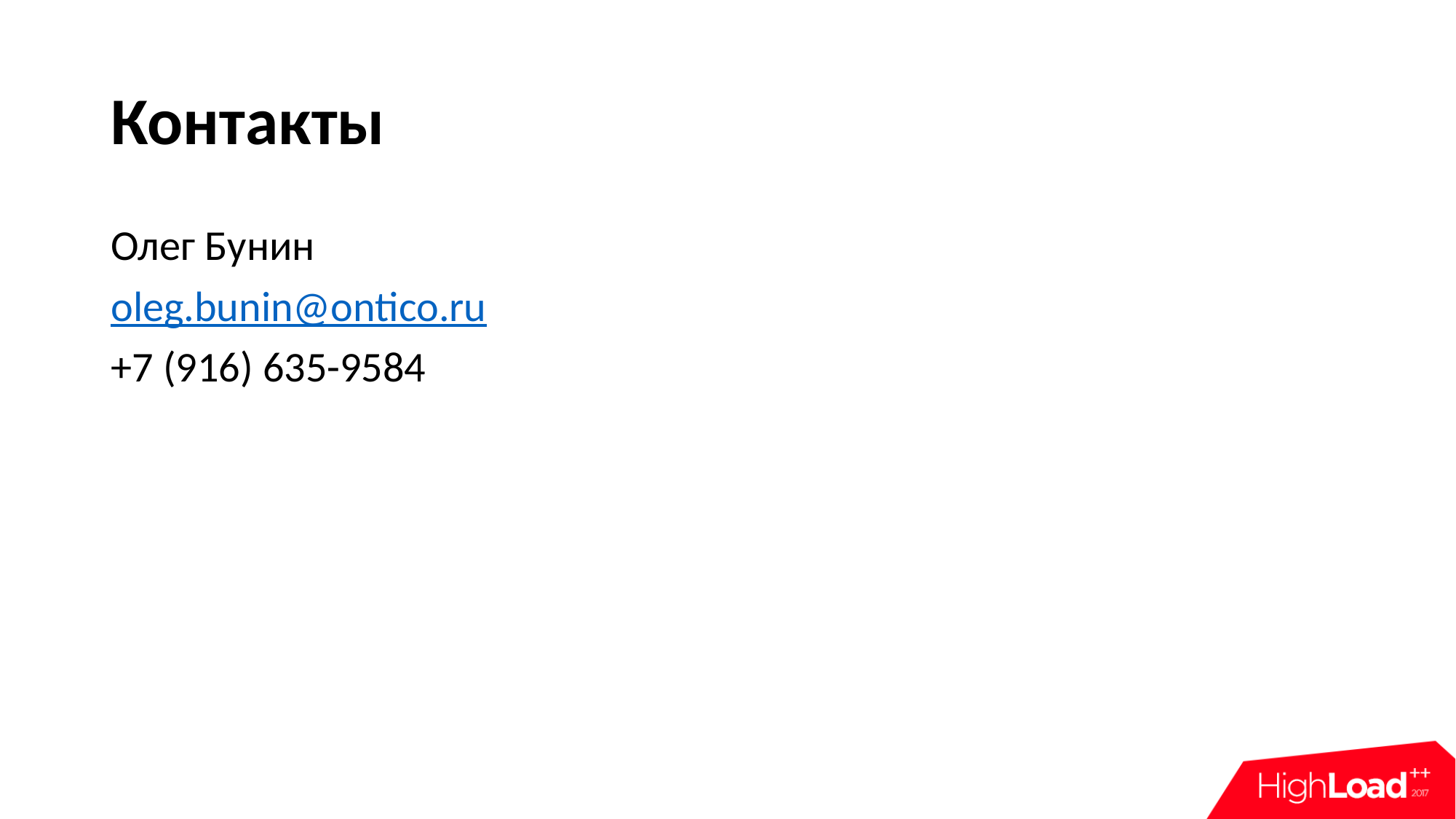

# Контакты
Олег Бунин
oleg.bunin@ontico.ru
+7 (916) 635-9584